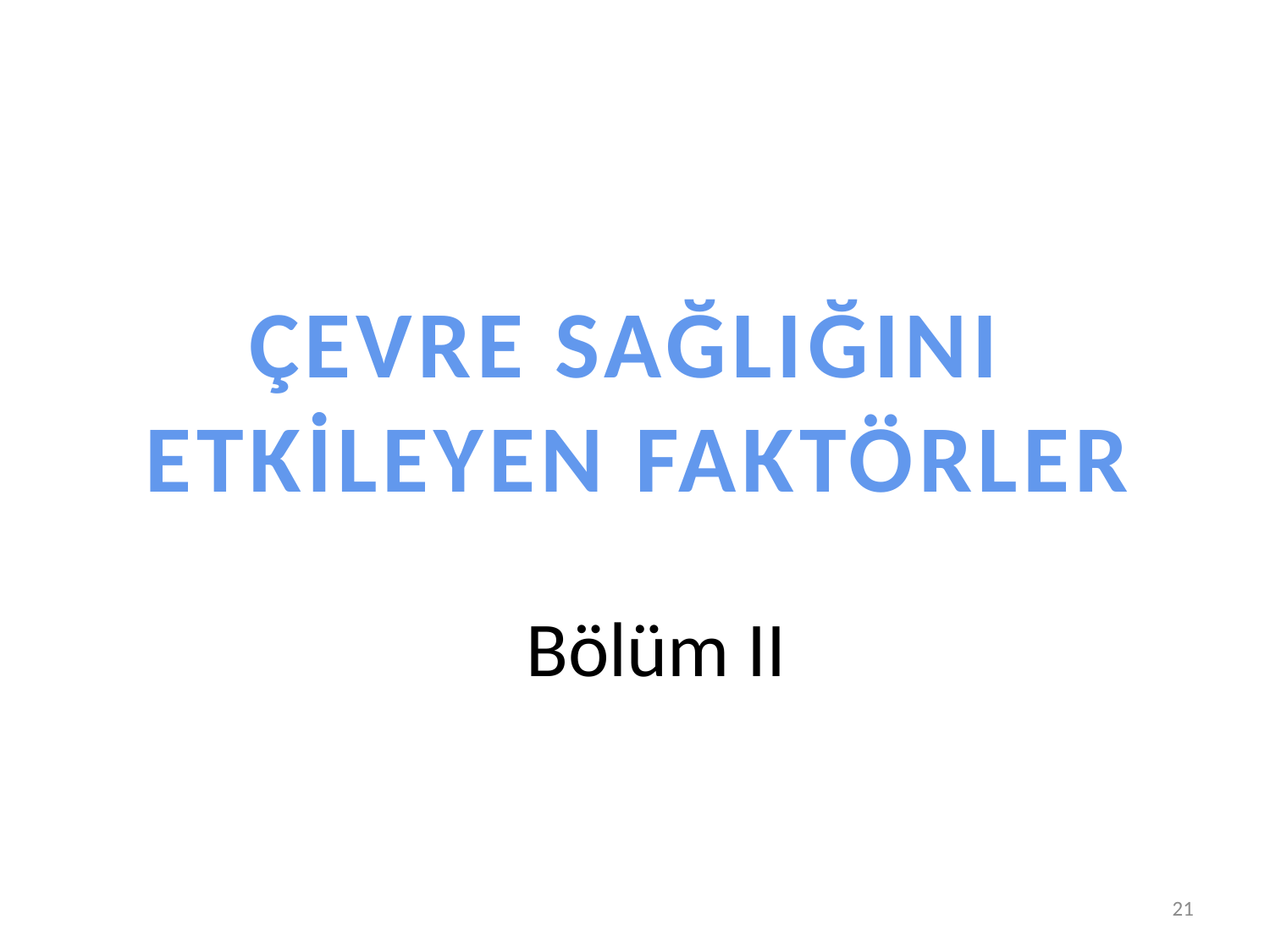

ÇEVRE SAĞLIĞINI
ETKİLEYEN FAKTÖRLER
# Bölüm II
21